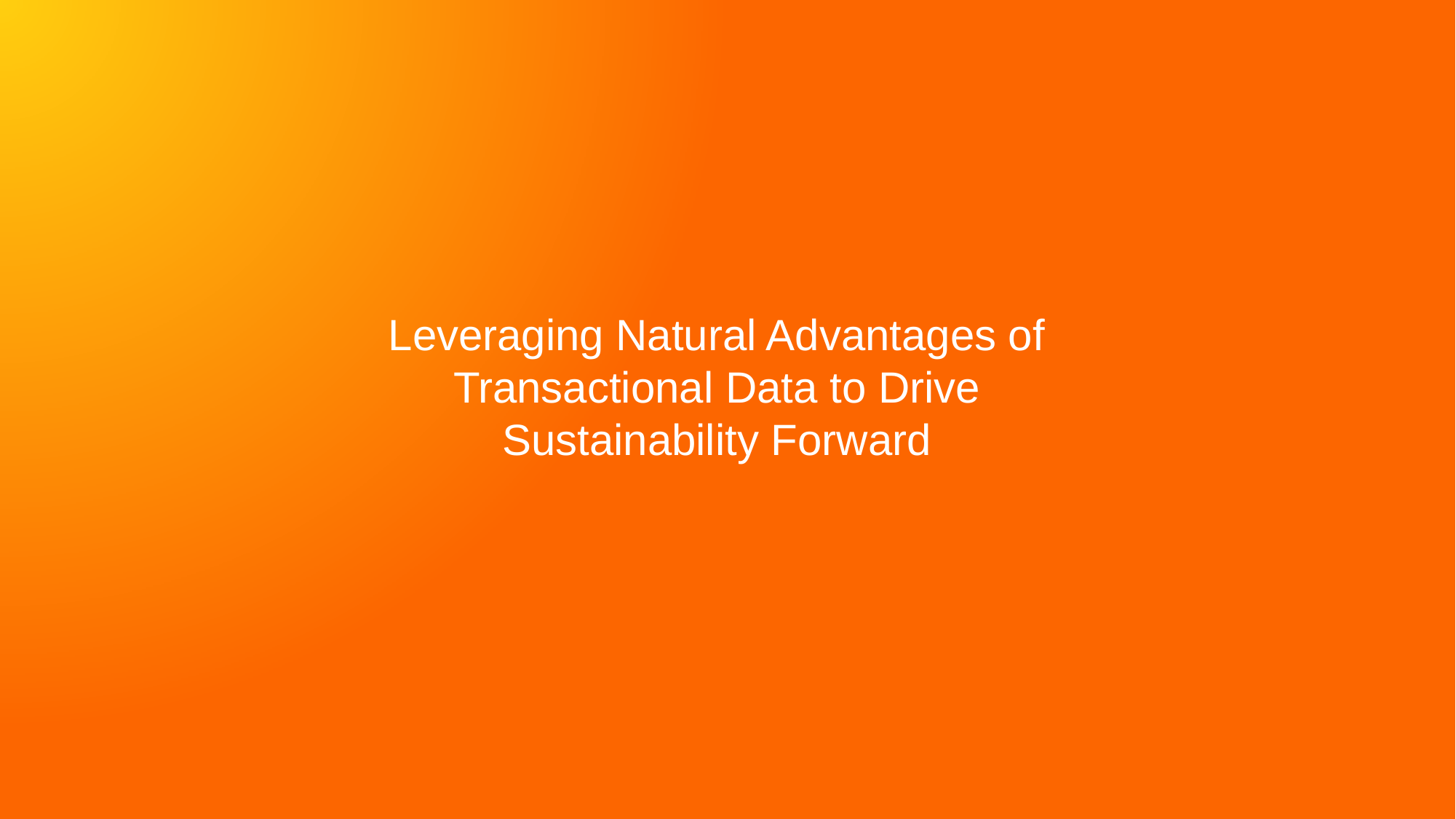

Leveraging Natural Advantages of Transactional Data to Drive Sustainability Forward